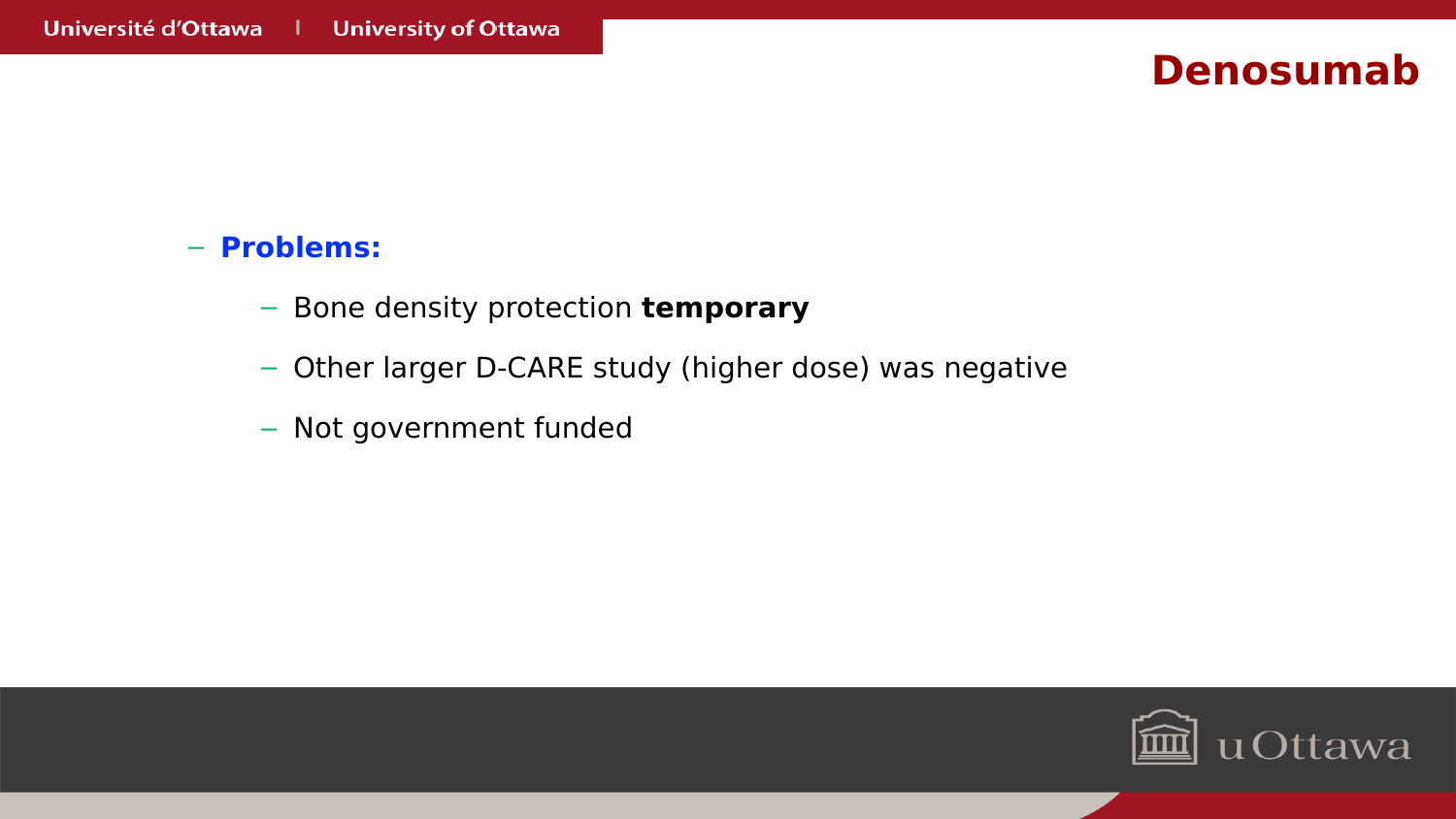

# Denosumab
Problems:
Bone density protection temporary
Other larger D-CARE study (higher dose) was negative
Not government funded